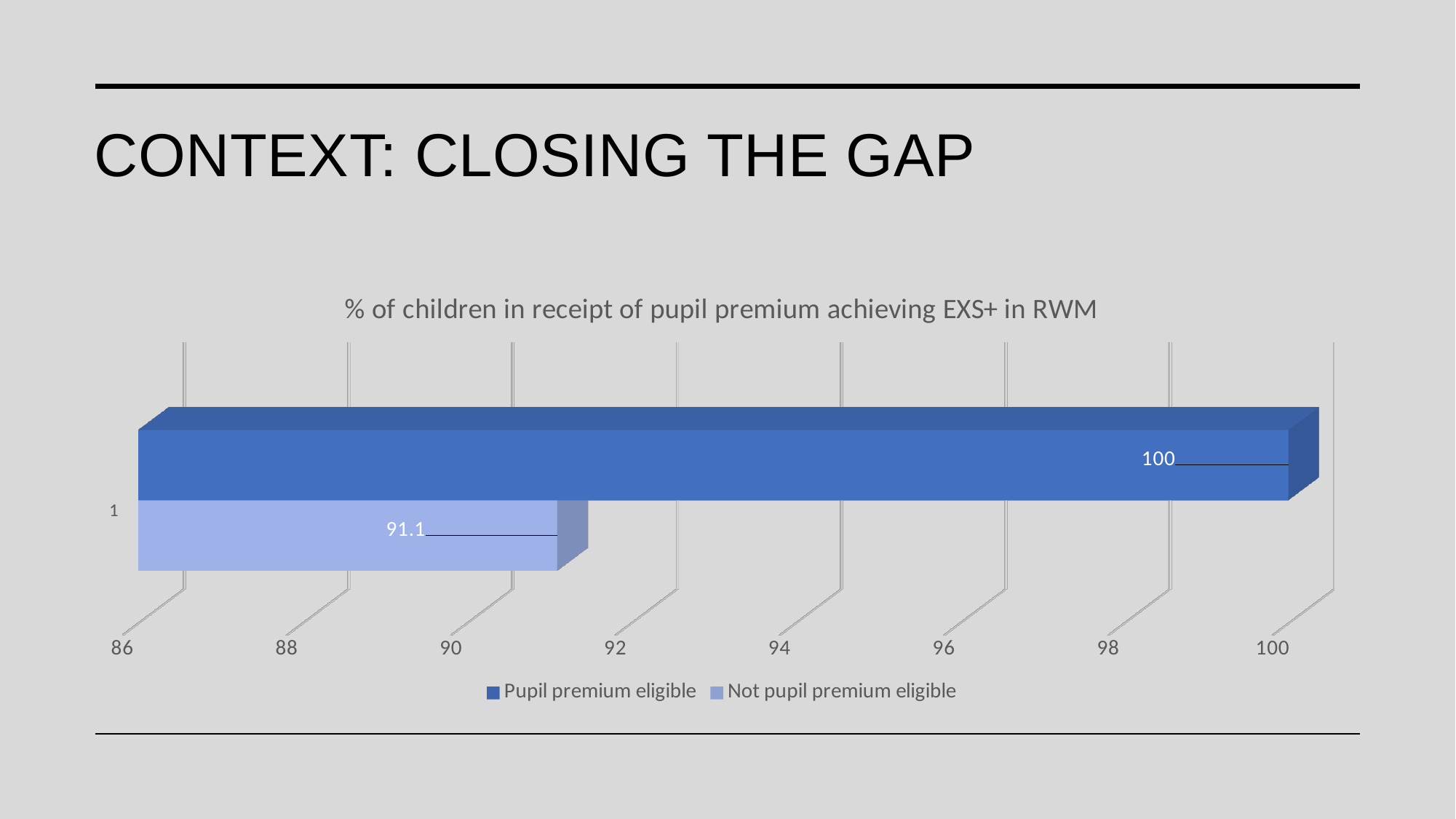

# Context: Closing the gap

[unsupported chart]